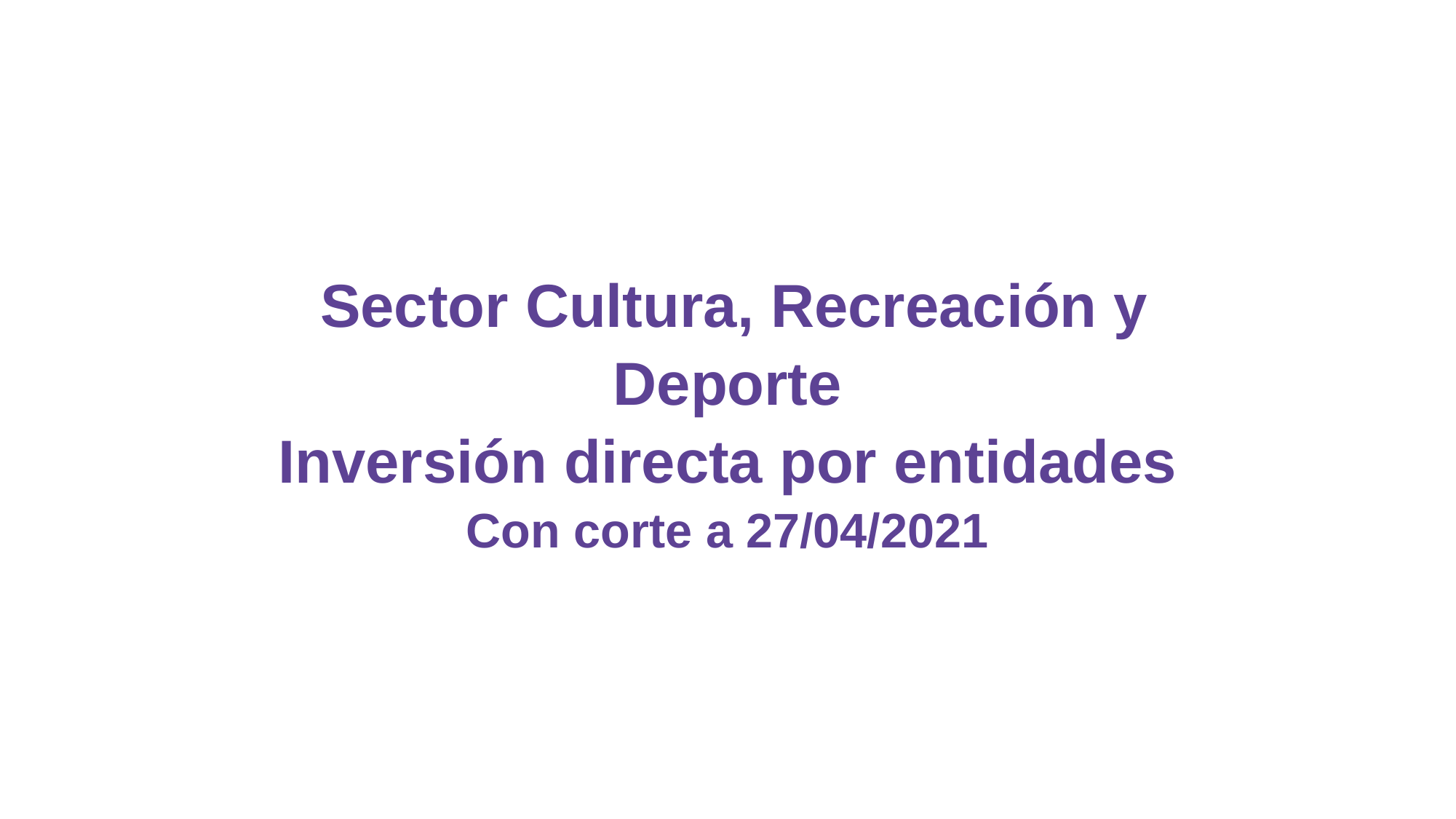

Sector Cultura, Recreación y Deporte
Inversión directa por entidades
Con corte a 27/04/2021